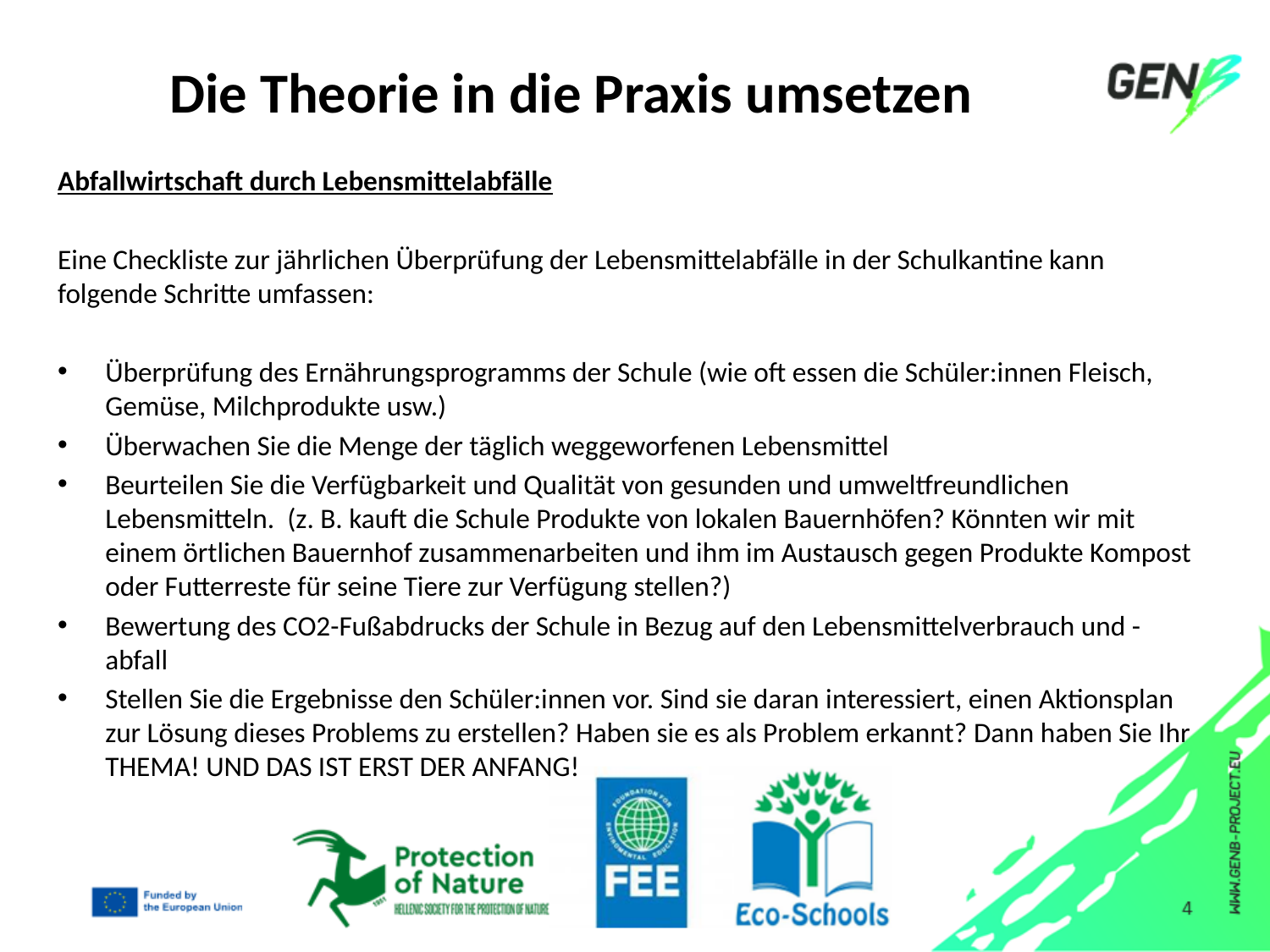

Die Theorie in die Praxis umsetzen
Abfallwirtschaft durch Lebensmittelabfälle

Eine Checkliste zur jährlichen Überprüfung der Lebensmittelabfälle in der Schulkantine kann folgende Schritte umfassen:

Überprüfung des Ernährungsprogramms der Schule (wie oft essen die Schüler:innen Fleisch, Gemüse, Milchprodukte usw.)
Überwachen Sie die Menge der täglich weggeworfenen Lebensmittel
Beurteilen Sie die Verfügbarkeit und Qualität von gesunden und umweltfreundlichen Lebensmitteln.  (z. B. kauft die Schule Produkte von lokalen Bauernhöfen? Könnten wir mit einem örtlichen Bauernhof zusammenarbeiten und ihm im Austausch gegen Produkte Kompost oder Futterreste für seine Tiere zur Verfügung stellen?)
Bewertung des CO2-Fußabdrucks der Schule in Bezug auf den Lebensmittelverbrauch und -abfall
Stellen Sie die Ergebnisse den Schüler:innen vor. Sind sie daran interessiert, einen Aktionsplan zur Lösung dieses Problems zu erstellen? Haben sie es als Problem erkannt? Dann haben Sie Ihr THEMA! UND DAS IST ERST DER ANFANG!